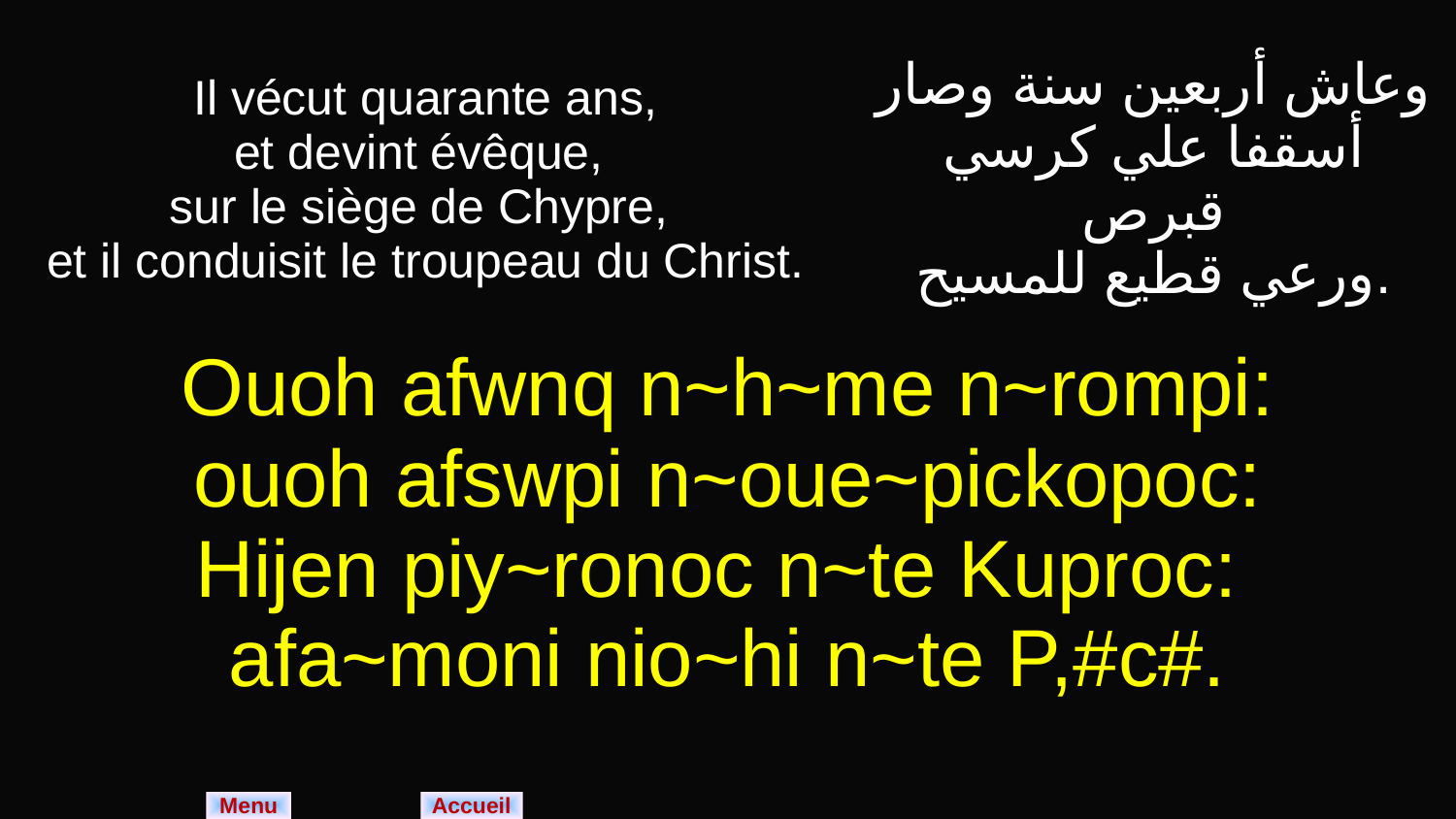

| Il vécut quarante ans, et devint évêque, sur le siège de Chypre, et il conduisit le troupeau du Christ. | وعاش أربعين سنة وصار أسقفا علي كرسي قبرص ورعي قطيع للمسيح. |
| --- | --- |
| Ouoh afwnq n~h~me n~rompi: ouoh afswpi n~oue~pickopoc: Hijen piy~ronoc n~te Kuproc: afa~moni nio~hi n~te P,#c#. |  |
Menu